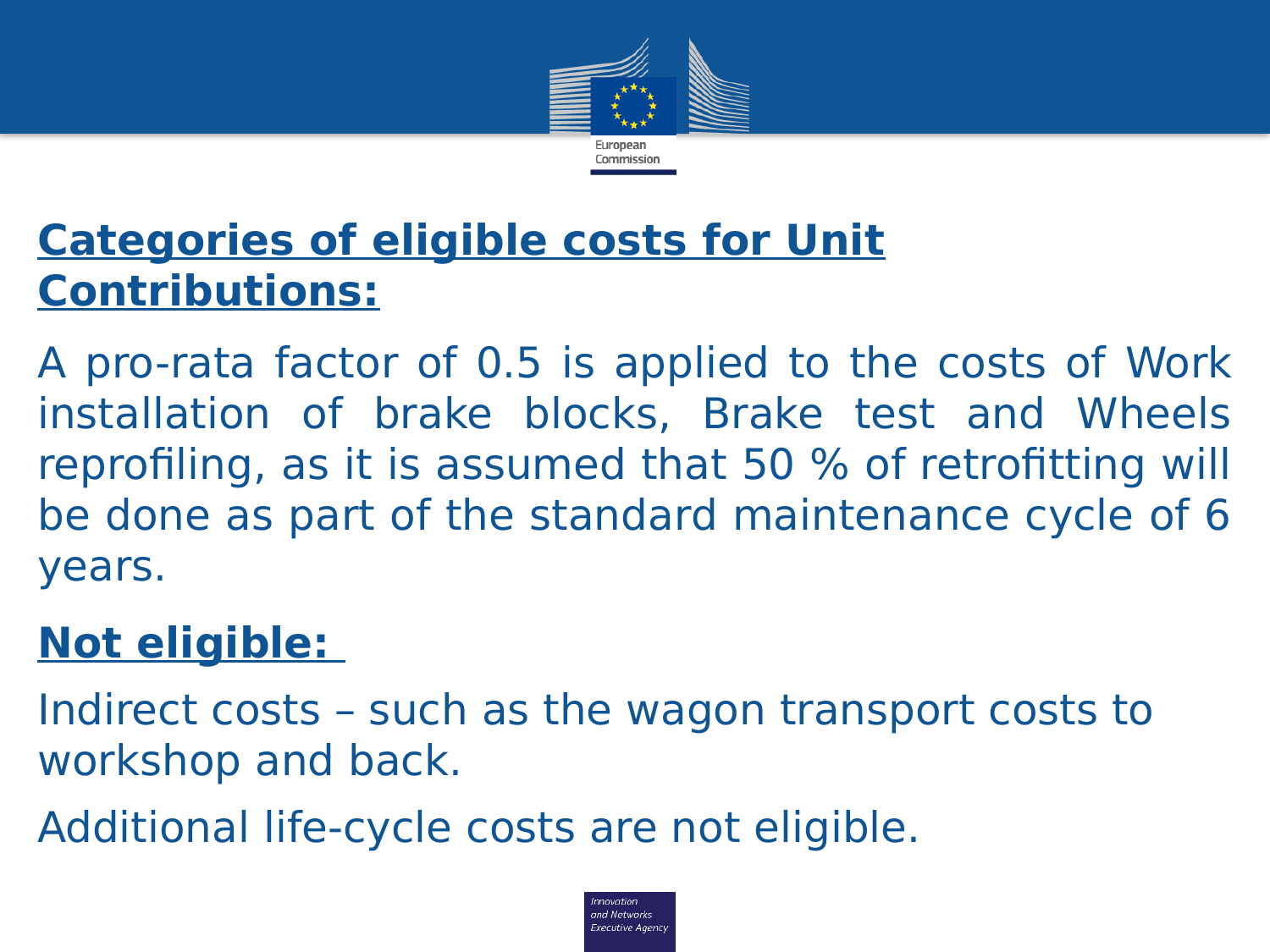

Categories of eligible costs for Unit Contributions:
A pro-rata factor of 0.5 is applied to the costs of Work installation of brake blocks, Brake test and Wheels reprofiling, as it is assumed that 50 % of retrofitting will be done as part of the standard maintenance cycle of 6 years.
Not eligible:
Indirect costs – such as the wagon transport costs to workshop and back.
Additional life-cycle costs are not eligible.